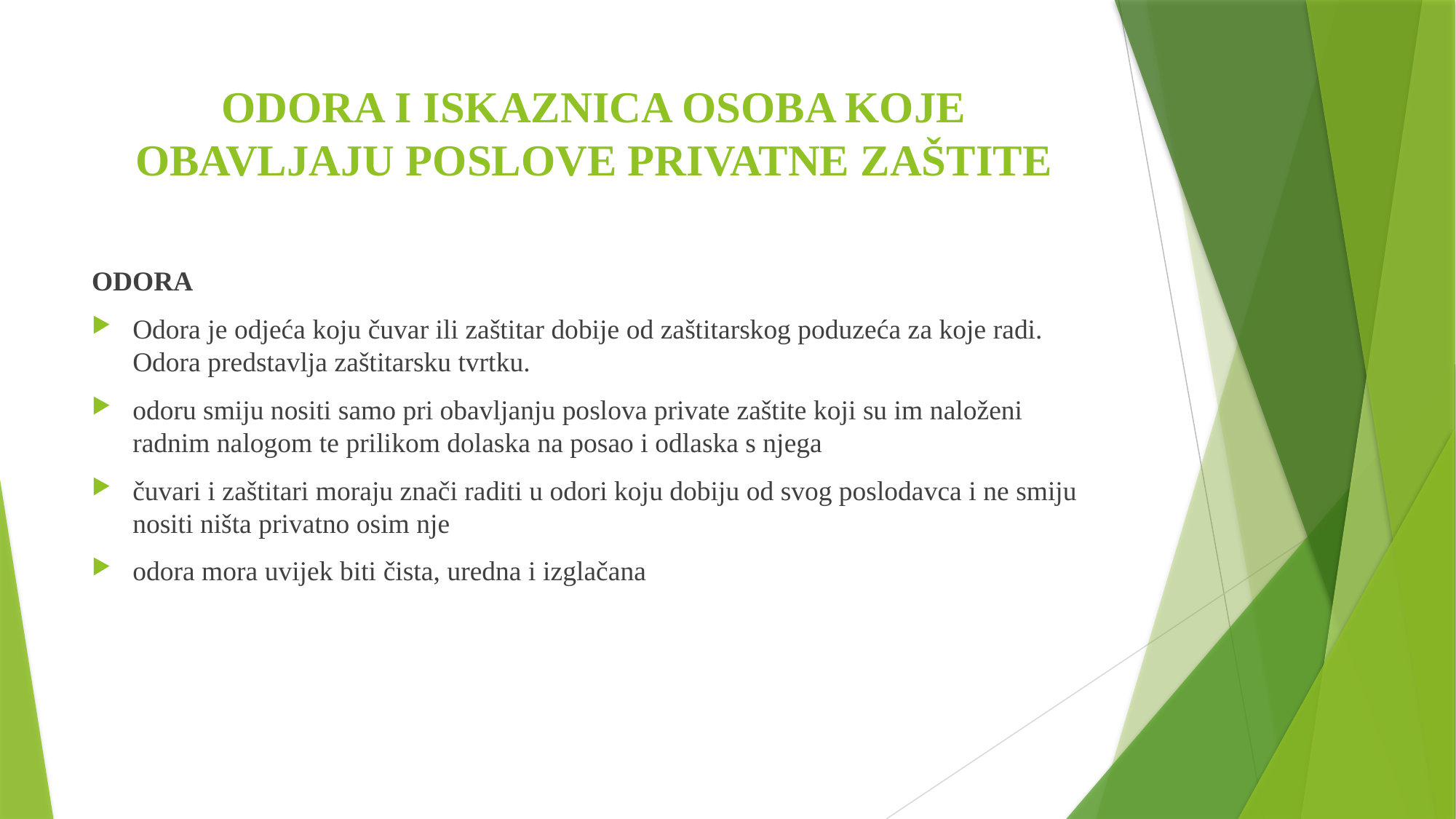

# ODORA I ISKAZNICA OSOBA KOJE OBAVLJAJU POSLOVE PRIVATNE ZAŠTITE
ODORA
Odora je odjeća koju čuvar ili zaštitar dobije od zaštitarskog poduzeća za koje radi. Odora predstavlja zaštitarsku tvrtku.
odoru smiju nositi samo pri obavljanju poslova private zaštite koji su im naloženi radnim nalogom te prilikom dolaska na posao i odlaska s njega
čuvari i zaštitari moraju znači raditi u odori koju dobiju od svog poslodavca i ne smiju nositi ništa privatno osim nje
odora mora uvijek biti čista, uredna i izglačana